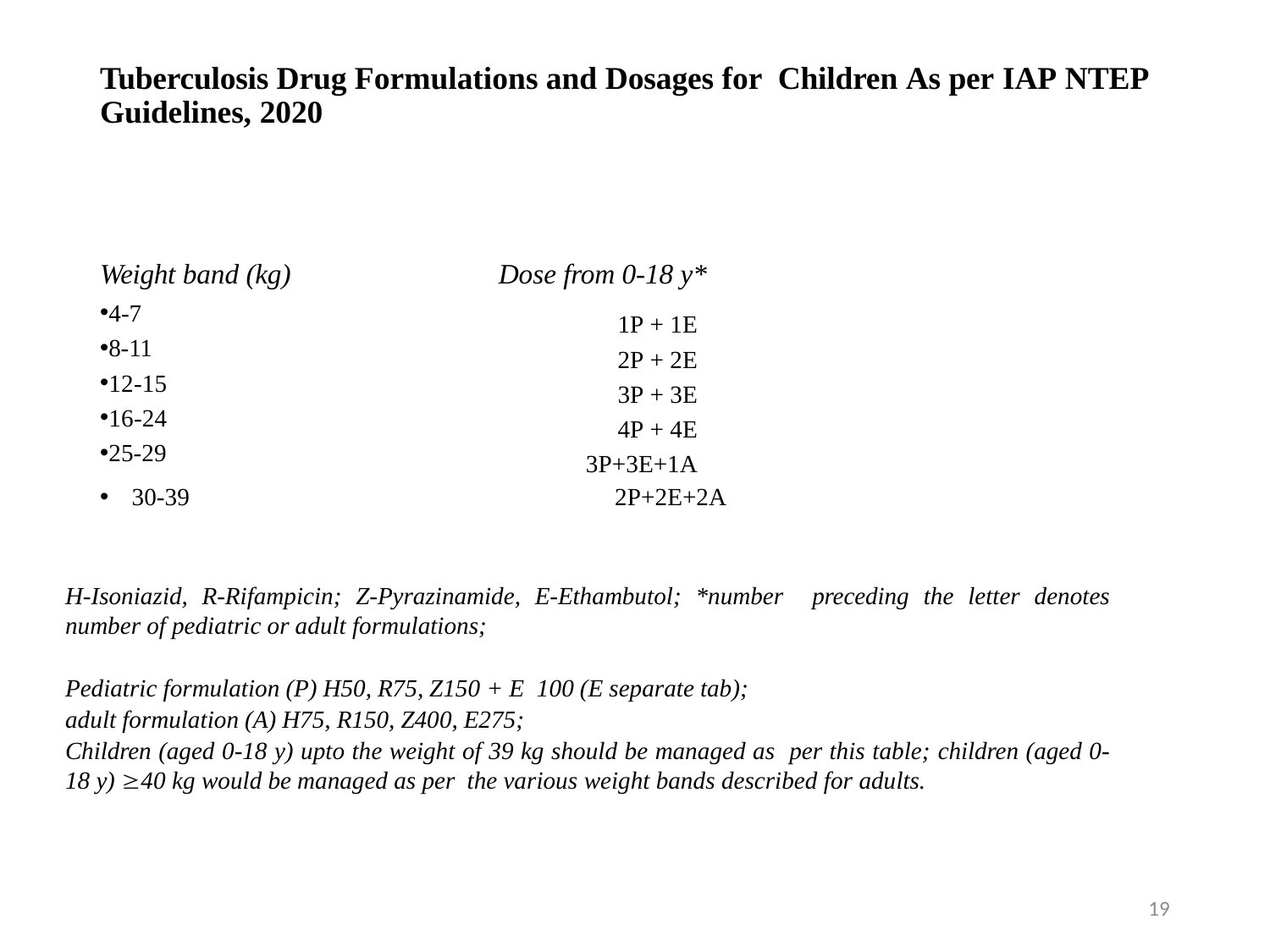

# Tuberculosis Drug Formulations and Dosages for  Children As per IAP NTEP Guidelines, 2020
Weight band (kg)	                     Dose from 0-18 y*
4-7
8-11
12-15
16-24
25-29
30-39	                                                          2P+2E+2A

1P + 1E
2P + 2E
3P + 3E
4P + 4E
3P+3E+1A
H-Isoniazid, R-Rifampicin; Z-Pyrazinamide, E-Ethambutol; *number  preceding the letter denotes number of pediatric or adult formulations;

Pediatric formulation (P) H50, R75, Z150 + E  100 (E separate tab);
adult formulation (A) H75, R150, Z400, E275;
Children (aged 0-18 y) upto the weight of 39 kg should be managed as  per this table; children (aged 0-18 y) ≥40 kg would be managed as per  the various weight bands described for adults.
19